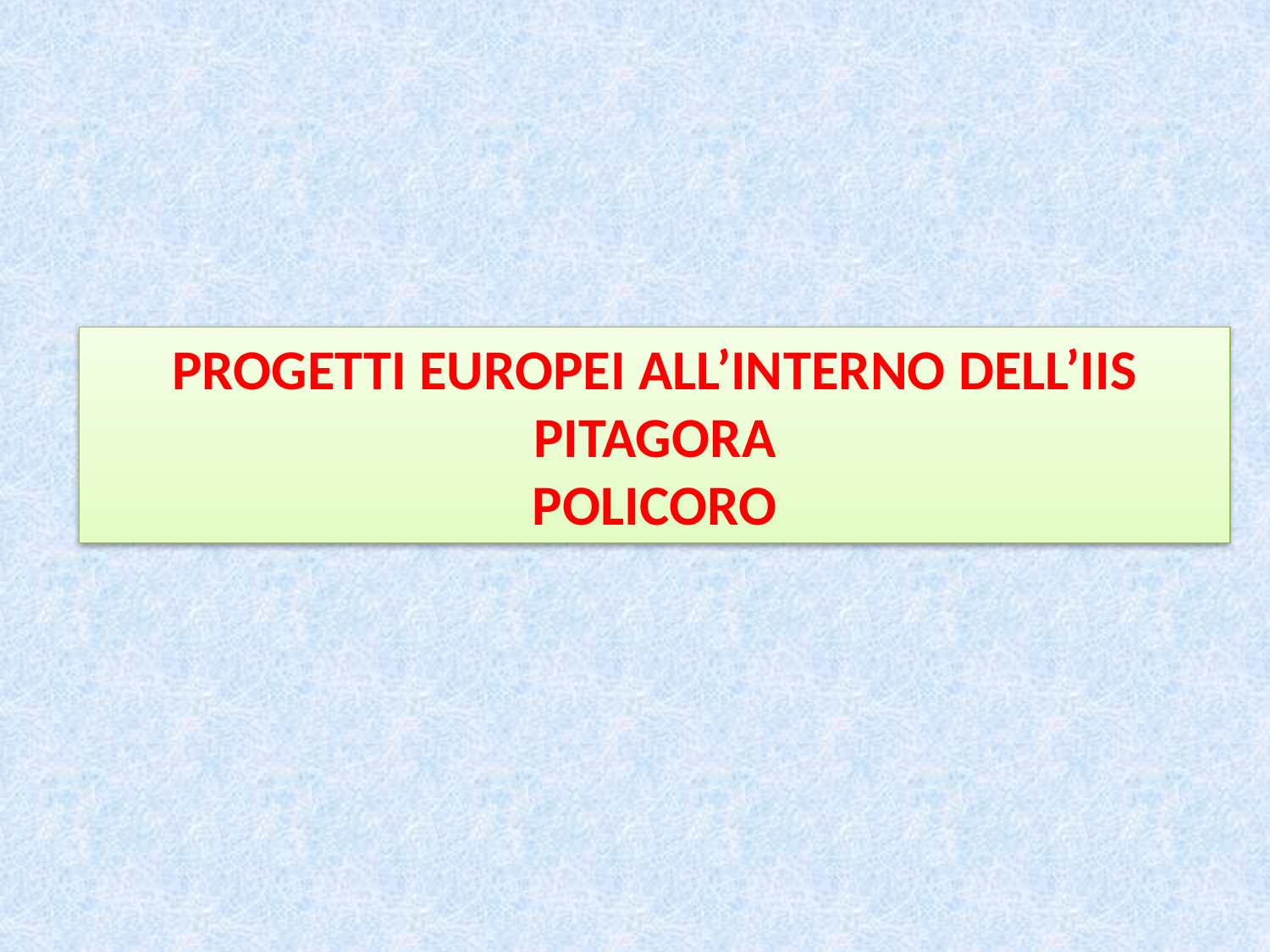

#
PROGETTI EUROPEI ALL’INTERNO DELL’IIS PITAGORA
POLICORO